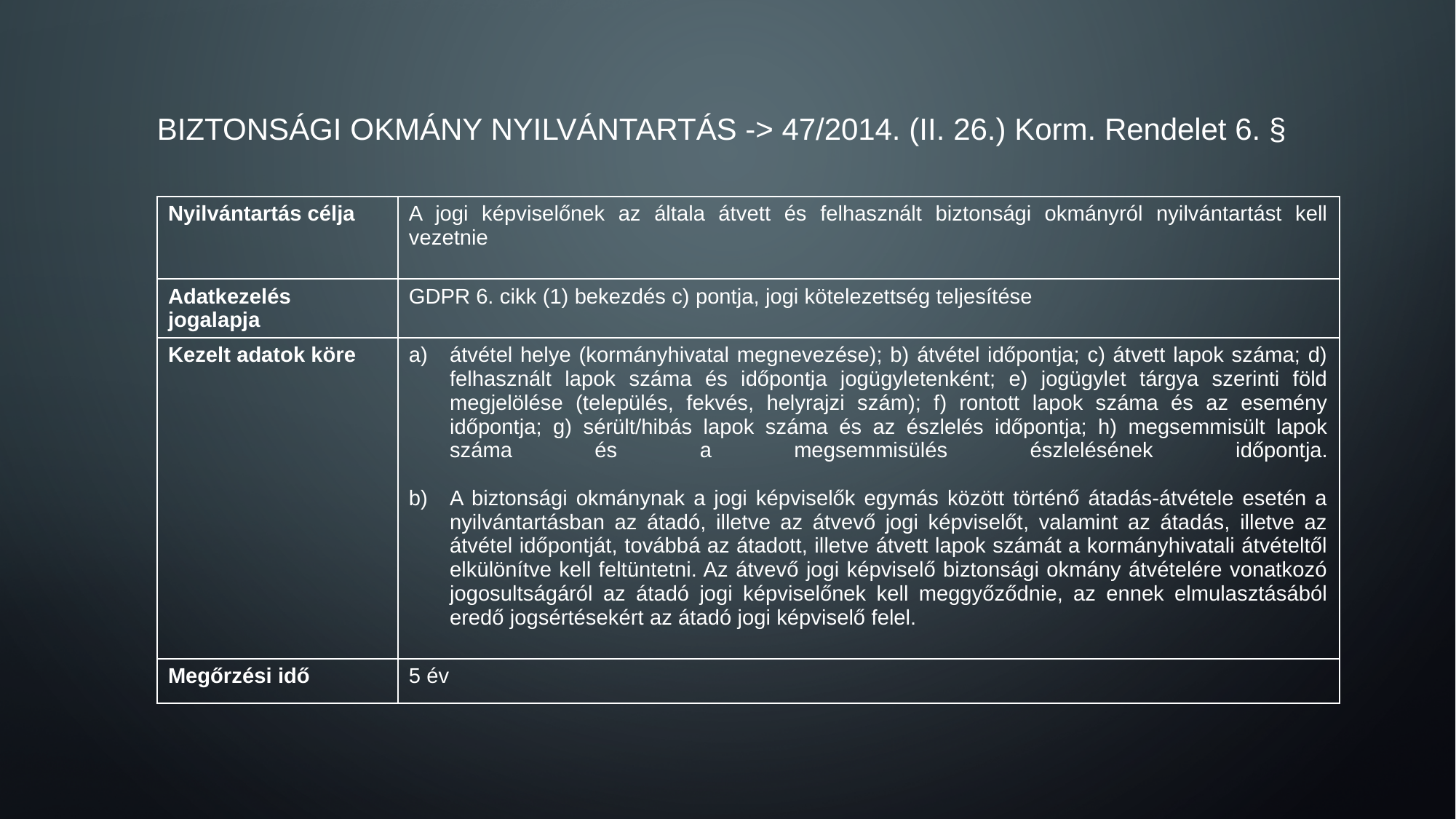

# BIZTONSÁGI OKMÁNY NYILVÁNTARTÁS -> 47/2014. (II. 26.) Korm. Rendelet 6. §
| Nyilvántartás célja | A jogi képviselőnek az általa átvett és felhasznált biztonsági okmányról nyilvántartást kell vezetnie |
| --- | --- |
| Adatkezelés jogalapja | GDPR 6. cikk (1) bekezdés c) pontja, jogi kötelezettség teljesítése |
| Kezelt adatok köre | átvétel helye (kormányhivatal megnevezése); b) átvétel időpontja; c) átvett lapok száma; d) felhasznált lapok száma és időpontja jogügyletenként; e) jogügylet tárgya szerinti föld megjelölése (település, fekvés, helyrajzi szám); f) rontott lapok száma és az esemény időpontja; g) sérült/hibás lapok száma és az észlelés időpontja; h) megsemmisült lapok száma és a megsemmisülés észlelésének időpontja. A biztonsági okmánynak a jogi képviselők egymás között történő átadás-átvétele esetén a nyilvántartásban az átadó, illetve az átvevő jogi képviselőt, valamint az átadás, illetve az átvétel időpontját, továbbá az átadott, illetve átvett lapok számát a kormányhivatali átvételtől elkülönítve kell feltüntetni. Az átvevő jogi képviselő biztonsági okmány átvételére vonatkozó jogosultságáról az átadó jogi képviselőnek kell meggyőződnie, az ennek elmulasztásából eredő jogsértésekért az átadó jogi képviselő felel. |
| Megőrzési idő | 5 év |